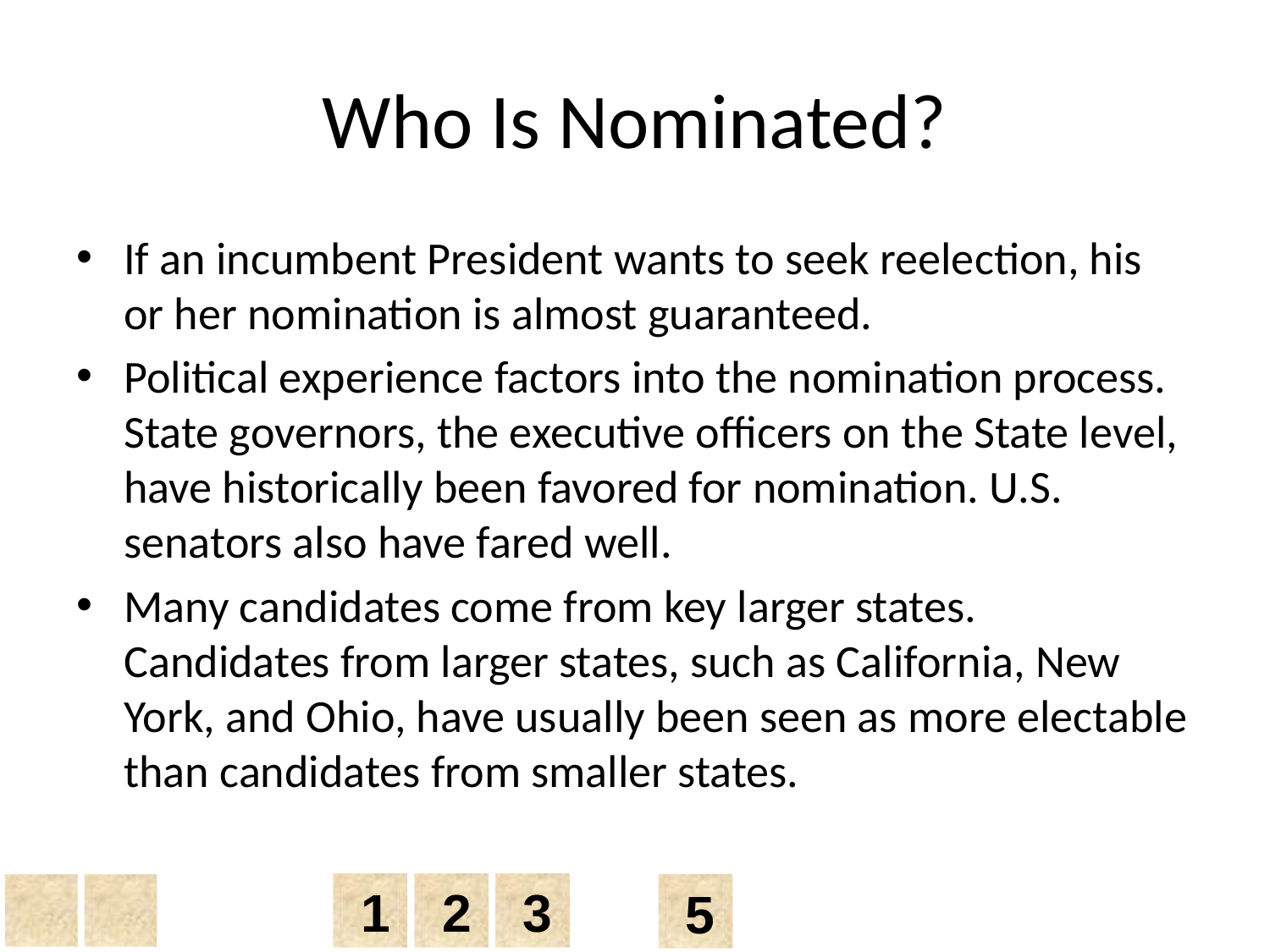

# Who Is Nominated?
If an incumbent President wants to seek reelection, his or her nomination is almost guaranteed.
Political experience factors into the nomination process. State governors, the executive officers on the State level, have historically been favored for nomination. U.S. senators also have fared well.
Many candidates come from key larger states. Candidates from larger states, such as California, New York, and Ohio, have usually been seen as more electable than candidates from smaller states.
1
2
3

5
Chapter 13, Section 4